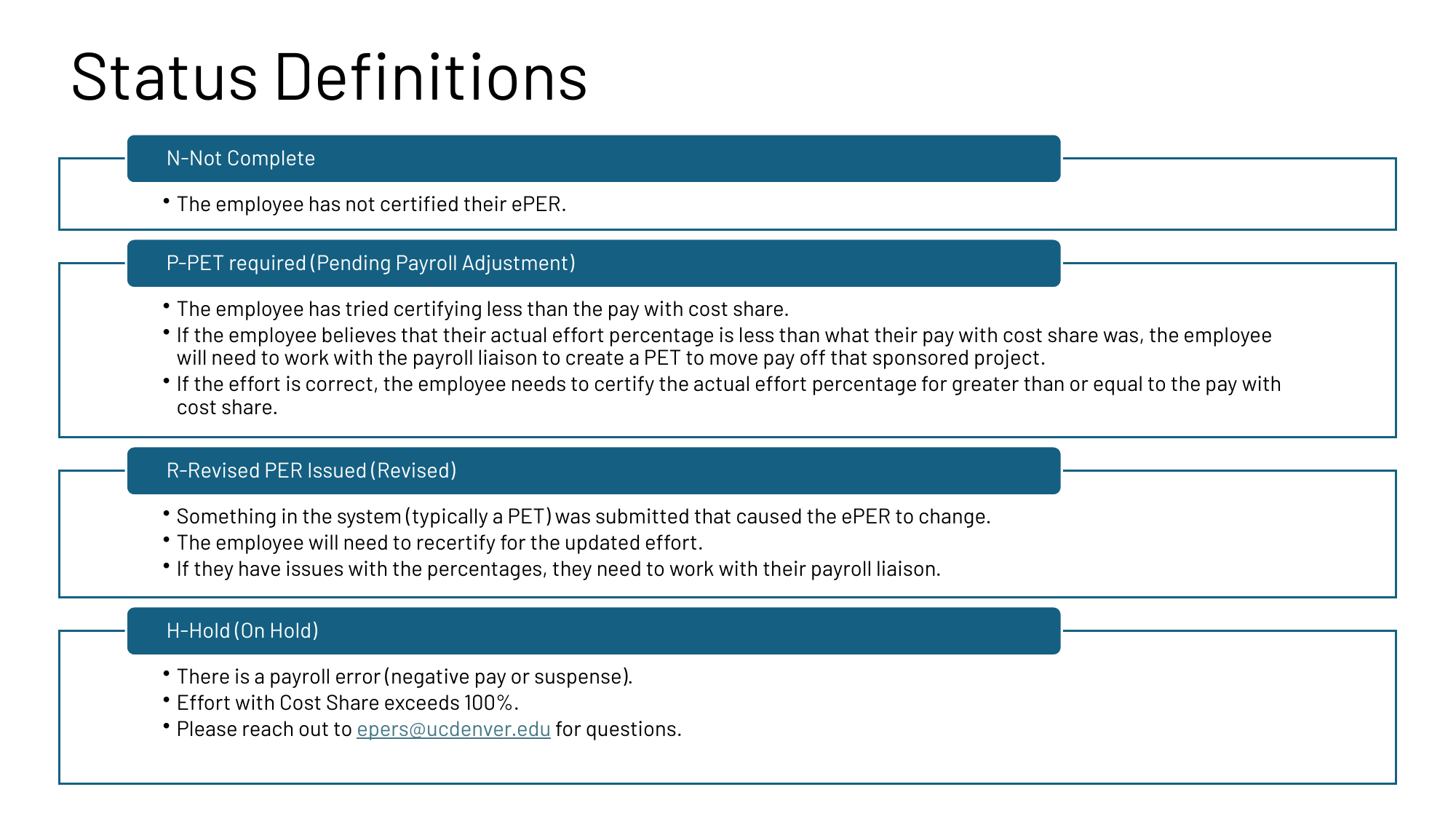

# Status Definitions
The employee has not certified their ePER.
N-Not Complete
The employee has tried certifying less than the pay with cost share.
If the employee believes that their actual effort percentage is less than what their pay with cost share was, the employee will need to work with the payroll liaison to create a PET to move pay off that sponsored project.
If the effort is correct, the employee needs to certify the actual effort percentage for greater than or equal to the pay with cost share.
P-PET required (Pending Payroll Adjustment)
Something in the system (typically a PET) was submitted that caused the ePER to change.
The employee will need to recertify for the updated effort.
If they have issues with the percentages, they need to work with their payroll liaison.
R-Revised PER Issued (Revised)
There is a payroll error (negative pay or suspense).
Effort with Cost Share exceeds 100%.
Please reach out to epers@ucdenver.edu for questions.
H-Hold (On Hold)